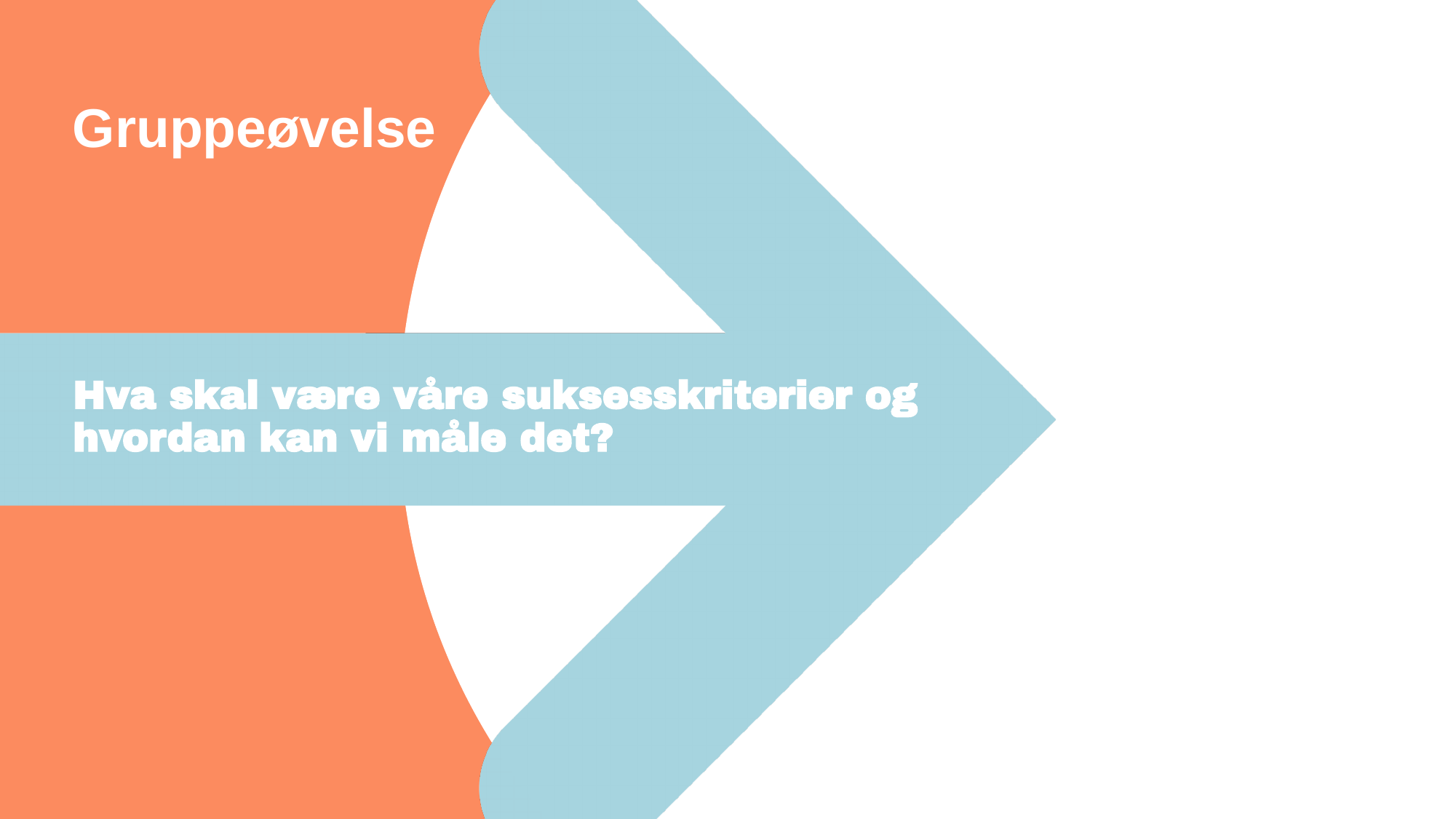

Gruppeøvelse
# Hva skal være våre suksesskriterier og hvordan kan vi måle det?